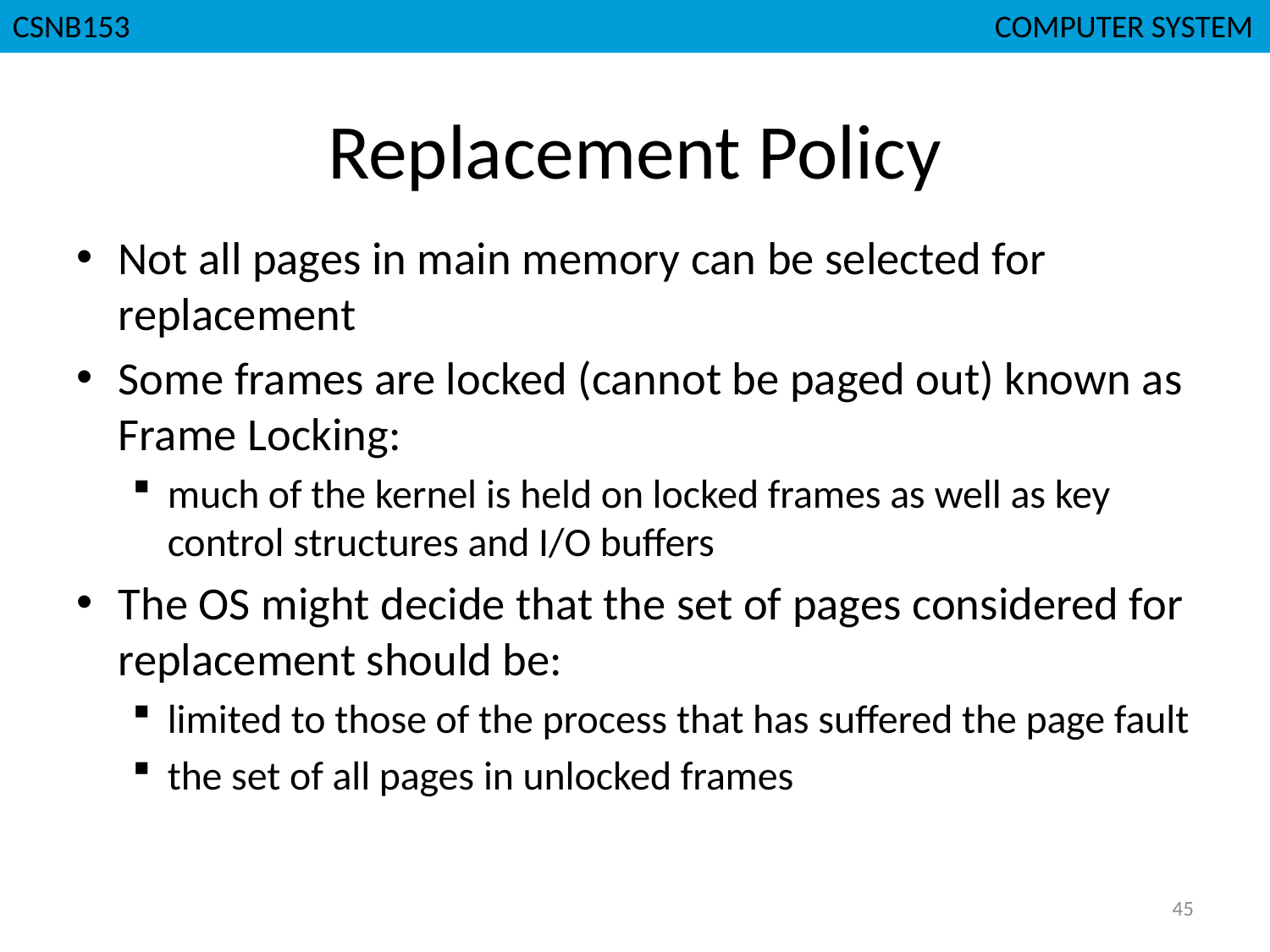

# Replacement Policy
Not all pages in main memory can be selected for replacement
Some frames are locked (cannot be paged out) known as Frame Locking:
much of the kernel is held on locked frames as well as key control structures and I/O buffers
The OS might decide that the set of pages considered for replacement should be:
limited to those of the process that has suffered the page fault
the set of all pages in unlocked frames
45